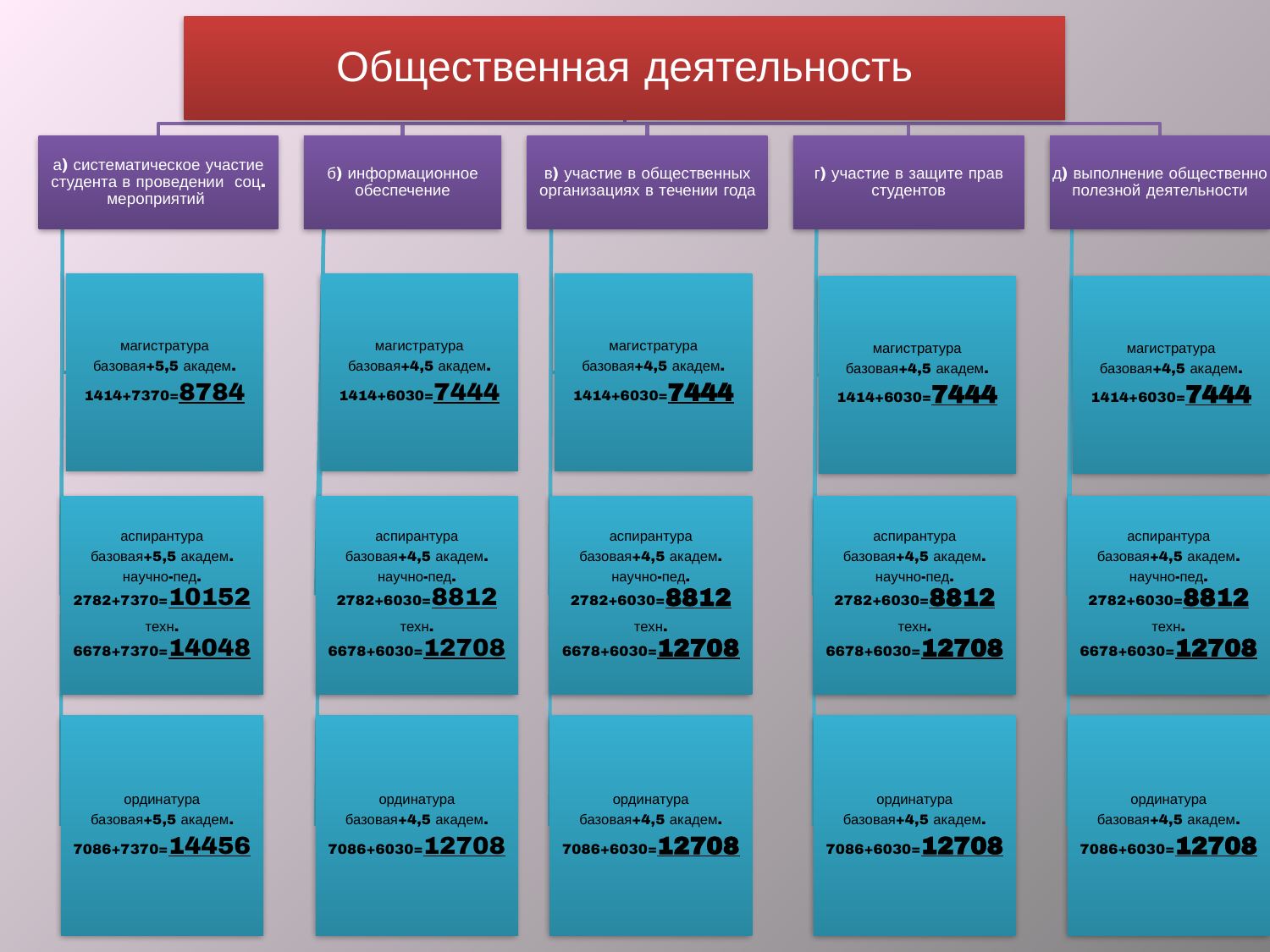

Общественная деятельность
а) систематическое участие студента в проведении  соц. мероприятий
магистратура
базовая+5,5 академ.
1414+7370=8784
аспирантура
базовая+5,5 академ.
научно-пед. 2782+7370=10152
техн. 6678+7370=14048
ординатура
базовая+5,5 академ.
7086+7370=14456
б) информационное обеспечение
магистратура
базовая+4,5 академ.
1414+6030=7444
аспирантура
базовая+4,5 академ.
научно-пед. 2782+6030=8812
техн. 6678+6030=12708
ординатура
базовая+4,5 академ.
7086+6030=12708
в) участие в общественных организациях в течении года
магистратура
базовая+4,5 академ.
1414+6030=7444
аспирантура
базовая+4,5 академ.
научно-пед. 2782+6030=8812
техн. 6678+6030=12708
ординатура
базовая+4,5 академ.
7086+6030=12708
г) участие в защите прав студентов
магистратура
базовая+4,5 академ.
1414+6030=7444
аспирантура
базовая+4,5 академ.
научно-пед. 2782+6030=8812
техн. 6678+6030=12708
ординатура
базовая+4,5 академ.
7086+6030=12708
д) выполнение общественно полезной деятельности
магистратура
базовая+4,5 академ.
1414+6030=7444
аспирантура
базовая+4,5 академ.
научно-пед. 2782+6030=8812
техн. 6678+6030=12708
ординатура
базовая+4,5 академ.
7086+6030=12708
8